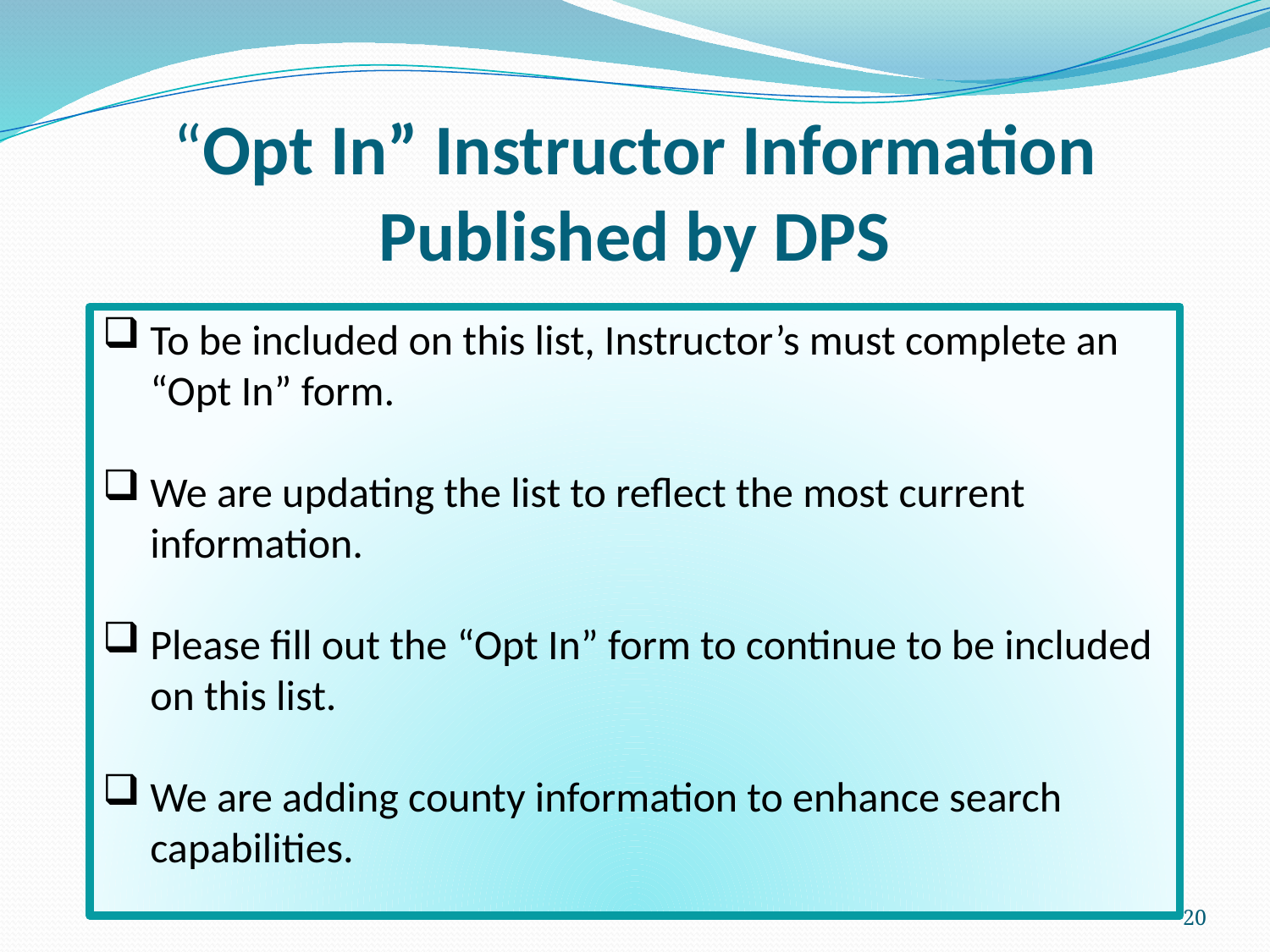

# “Opt In” Instructor Information Published by DPS
To be included on this list, Instructor’s must complete an “Opt In” form.

We are updating the list to reflect the most current information.

Please fill out the “Opt In” form to continue to be included on this list.

We are adding county information to enhance search capabilities.

20